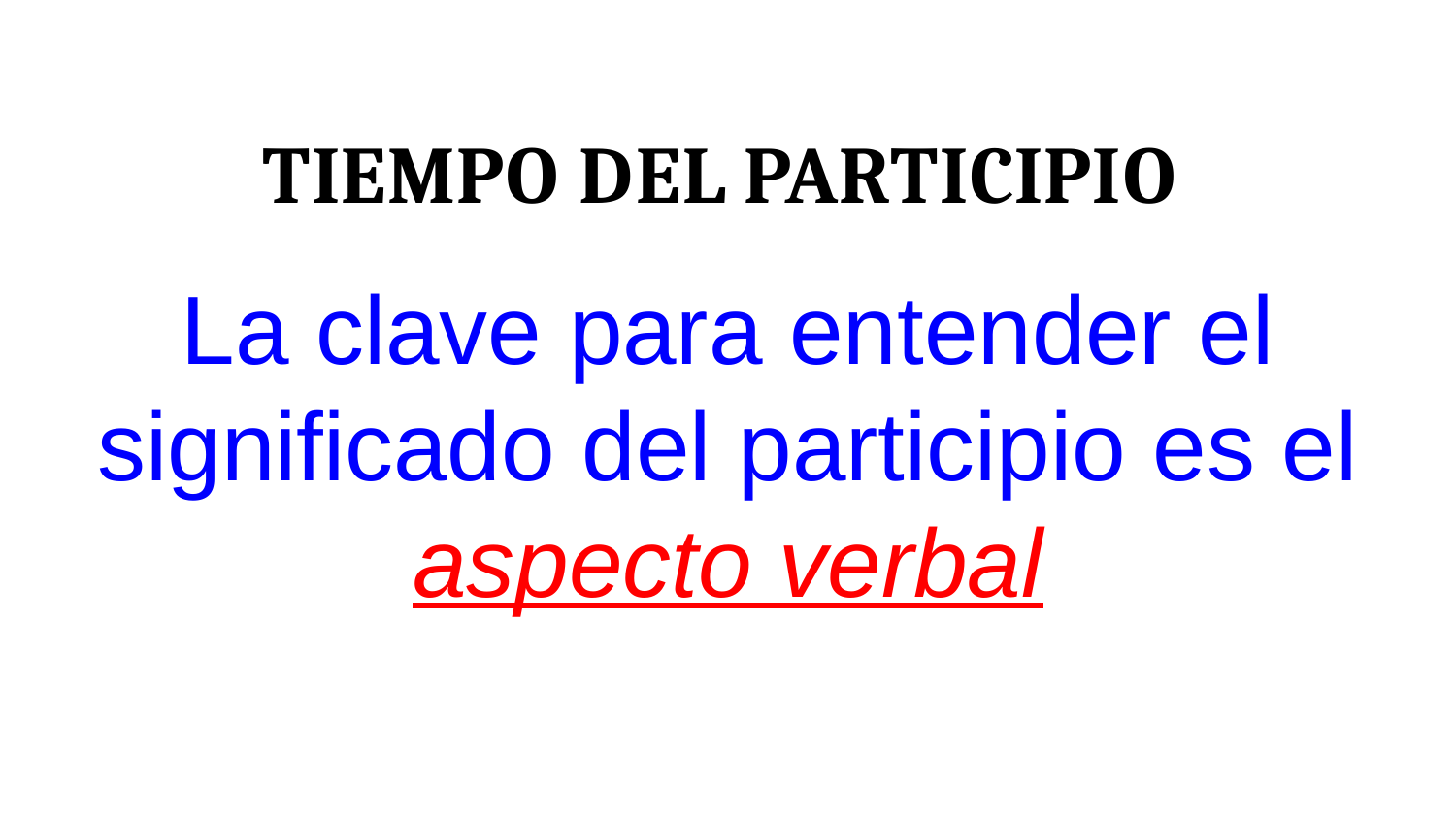

Tiempo Del Participio
La clave para entender el significado del participio es el aspecto verbal